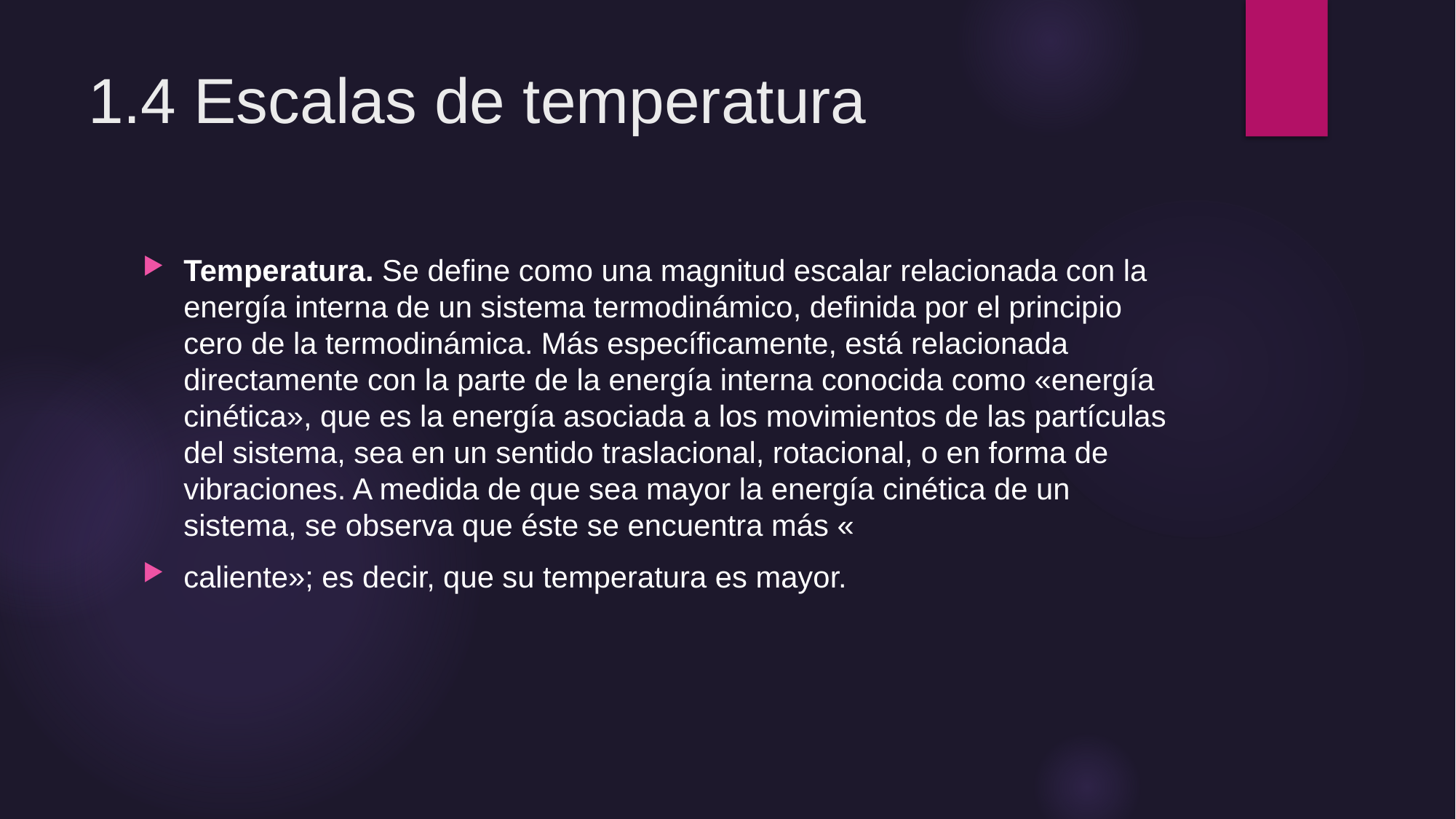

# 1.4 Escalas de temperatura
Temperatura. Se define como una magnitud escalar relacionada con la energía interna de un sistema termodinámico, definida por el principio cero de la termodinámica. Más específicamente, está relacionada directamente con la parte de la energía interna conocida como «energía cinética», que es la energía asociada a los movimientos de las partículas del sistema, sea en un sentido traslacional, rotacional, o en forma de vibraciones. A medida de que sea mayor la energía cinética de un sistema, se observa que éste se encuentra más «
caliente»; es decir, que su temperatura es mayor.